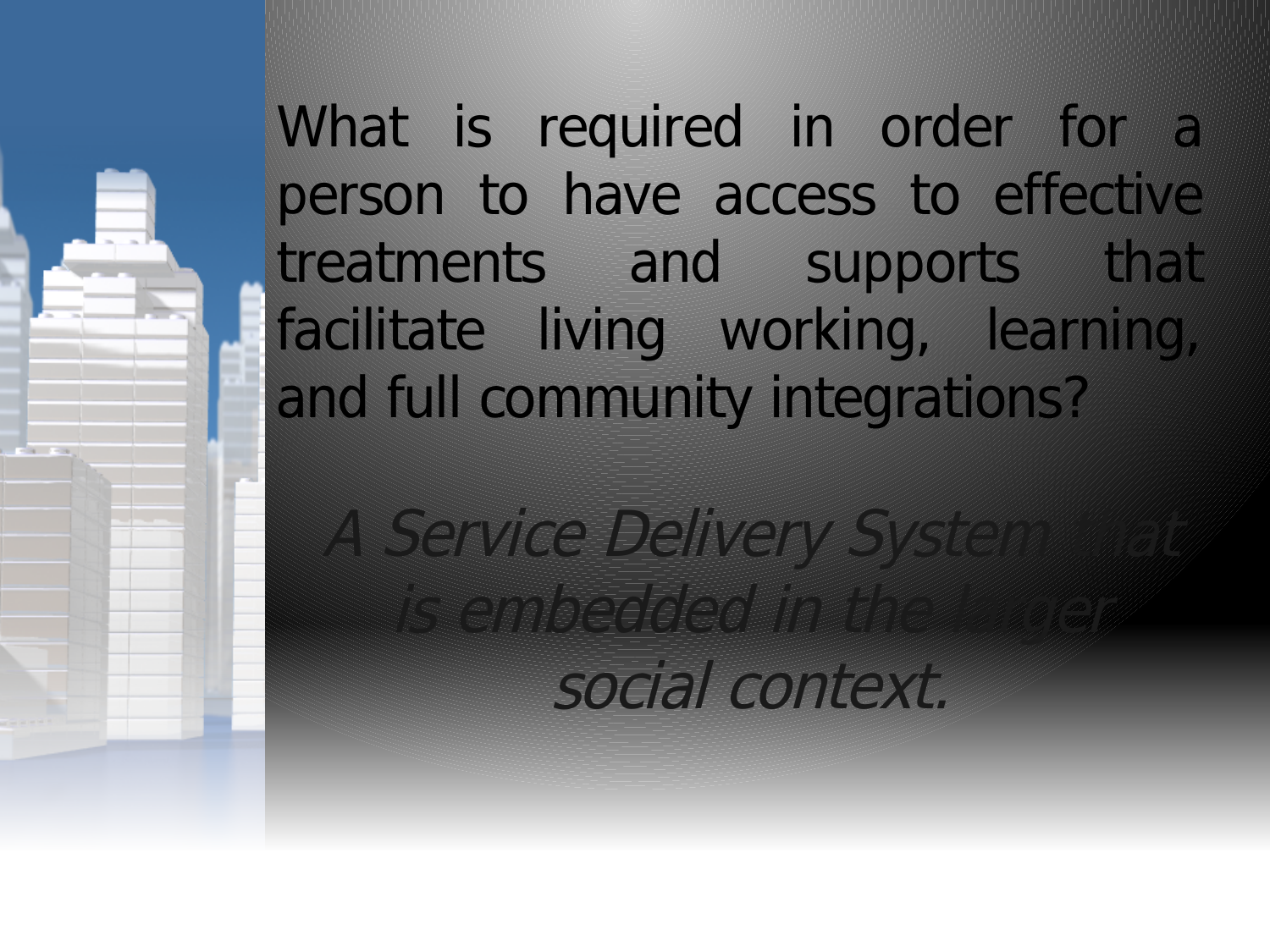

What is required in order for a person to have access to effective treatments and supports that facilitate living working, learning, and full community integrations?
A Service Delivery System that is embedded in the larger social context.
DBHIDS - OAS
96